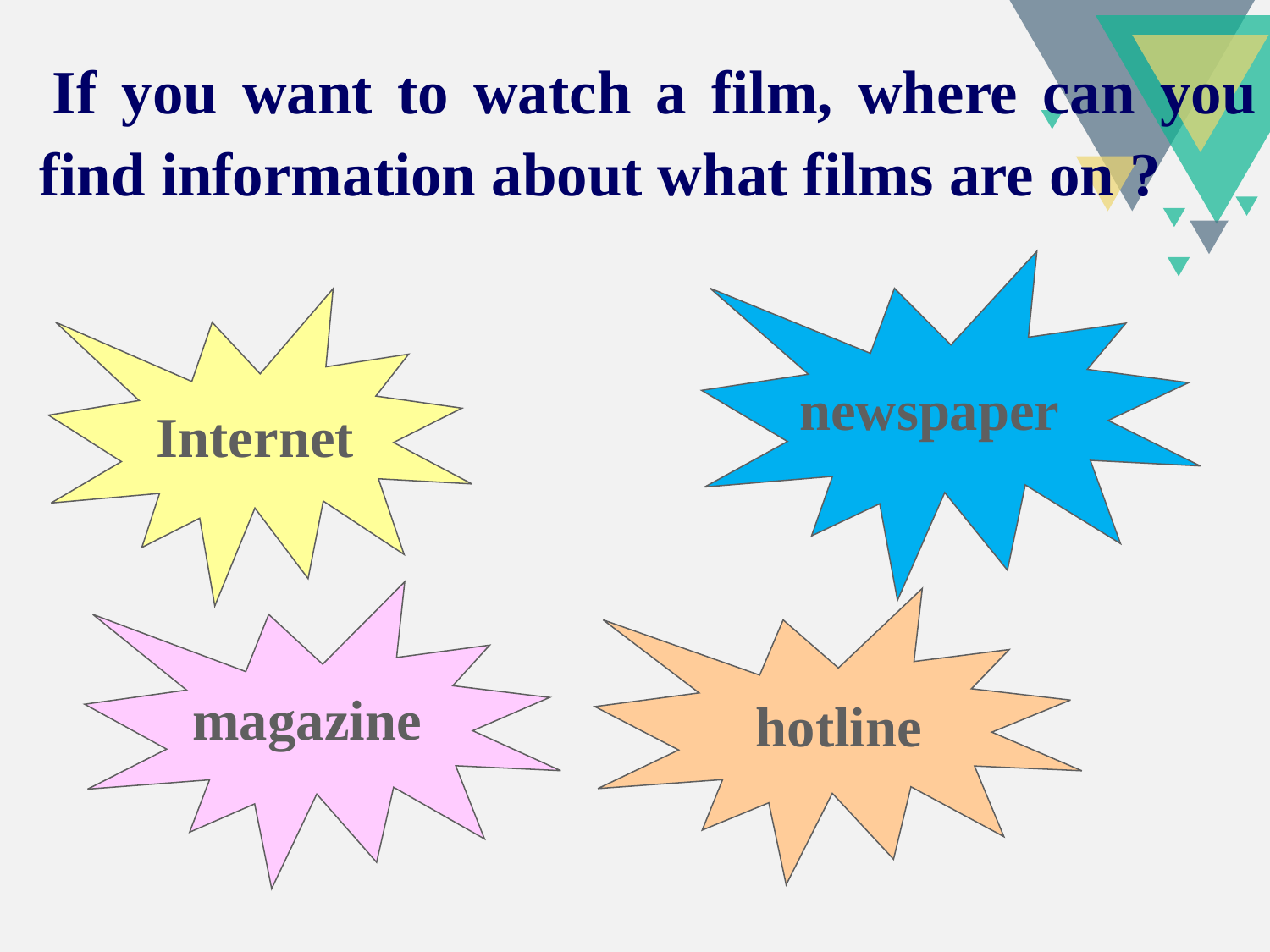

If you want to watch a film, where can you find information about what films are on ?

newspaper

Internet

magazine

hotline